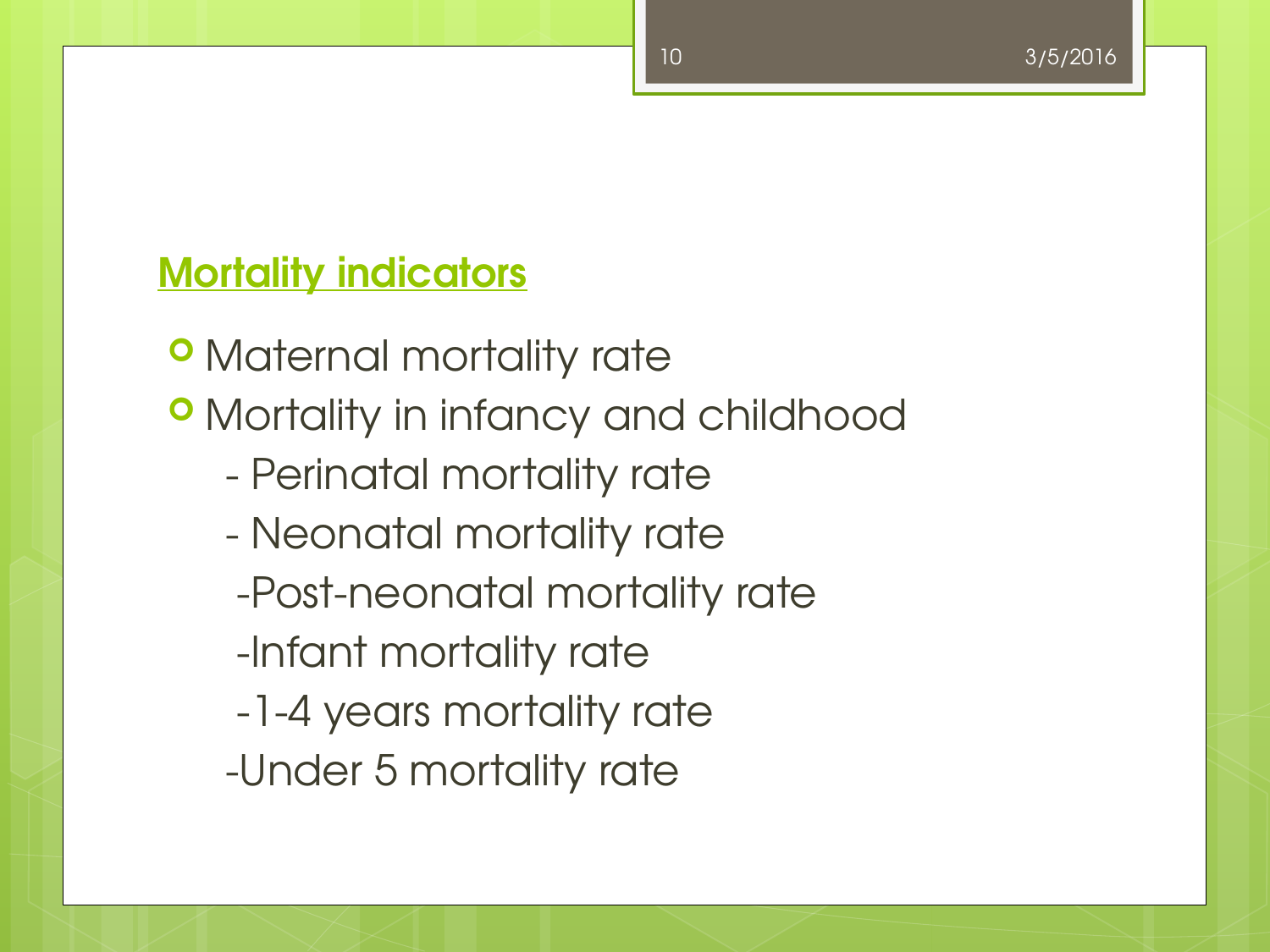

10
3/5/2016
# Mortality indicators
Maternal mortality rate
Mortality in infancy and childhood
     - Perinatal mortality rate
     - Neonatal mortality rate
      -Post-neonatal mortality rate
      -Infant mortality rate
      -1-4 years mortality rate
     -Under 5 mortality rate